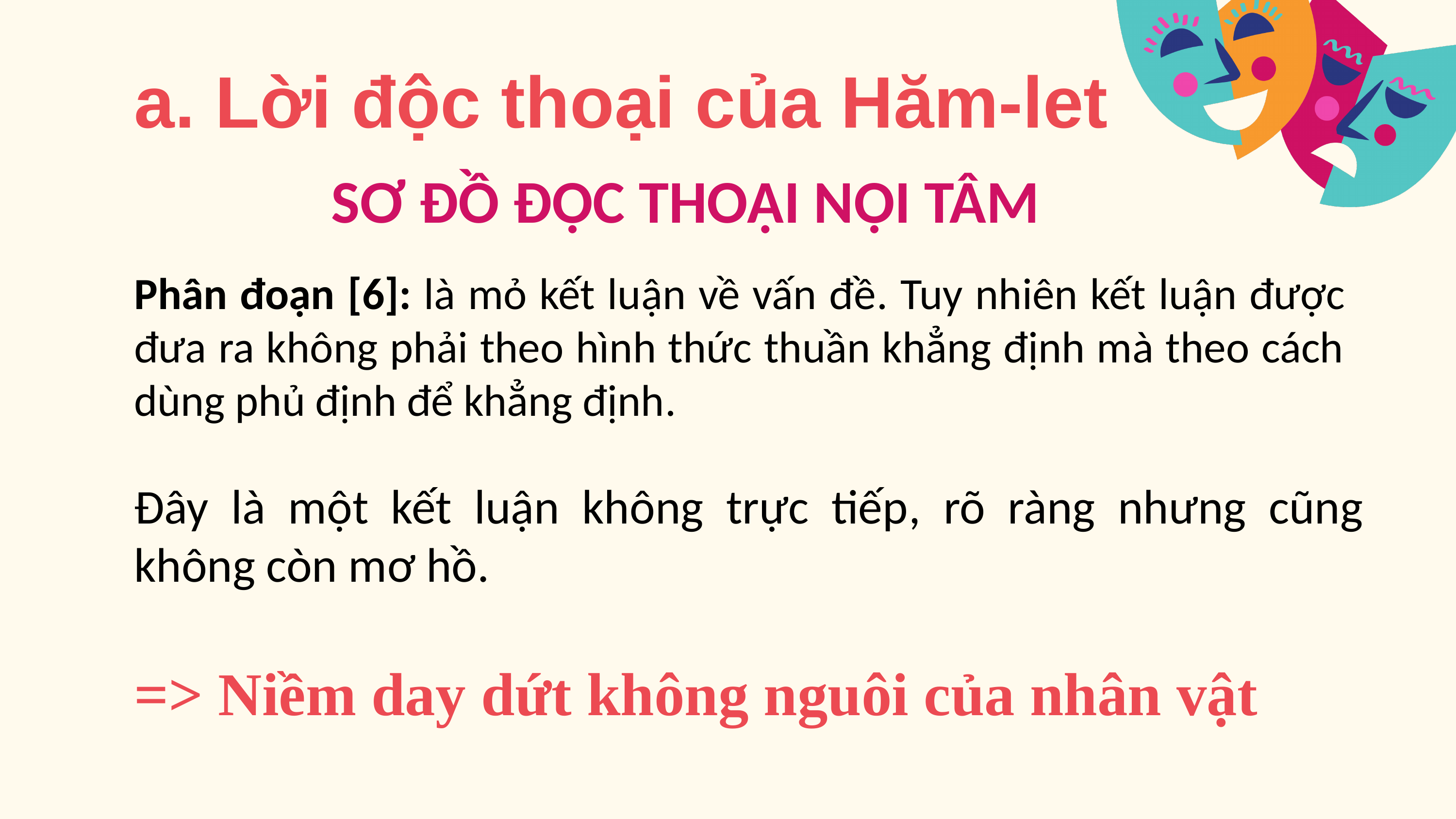

a. Lời độc thoại của Hăm-let
SƠ ĐỒ ĐỘC THOẠI NỘI TÂM
Phân đoạn [6]: là mỏ kết luận về vấn đề. Tuy nhiên kết luận được đưa ra không phải theo hình thức thuần khẳng định mà theo cách dùng phủ định để khẳng định.
Đây là một kết luận không trực tiếp, rõ ràng nhưng cũng không còn mơ hồ.
=> Niềm day dứt không nguôi của nhân vật